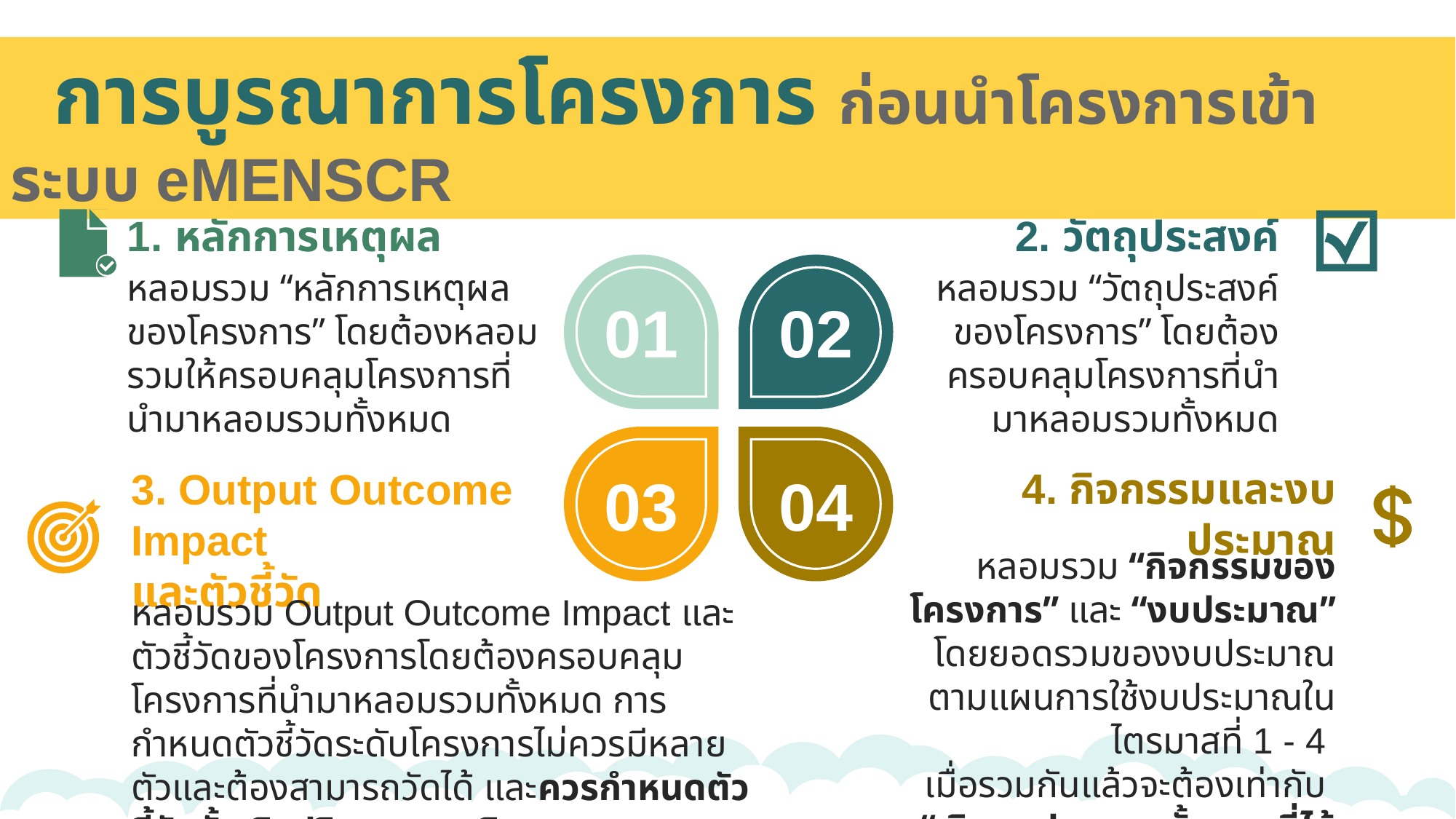

การบูรณาการโครงการ ก่อนนำโครงการเข้าระบบ eMENSCR
1. หลักการเหตุผล
หลอมรวม “หลักการเหตุผลของโครงการ” โดยต้องหลอมรวมให้ครอบคลุมโครงการที่นำมาหลอมรวมทั้งหมด
2. วัตถุประสงค์
หลอมรวม “วัตถุประสงค์
ของโครงการ” โดยต้องครอบคลุมโครงการที่นำมาหลอมรวมทั้งหมด

01
02

03
04
3. Output Outcome Impact
และตัวชี้วัด
หลอมรวม Output Outcome Impact และตัวชี้วัดของโครงการโดยต้องครอบคลุมโครงการที่นำมาหลอมรวมทั้งหมด การกำหนดตัวชี้วัดระดับโครงการไม่ควรมีหลายตัวและต้องสามารถวัดได้ และควรกำหนดตัวชี้วัดทั้งเชิงปริมาณและเชิงคุณภาพ
4. กิจกรรมและงบประมาณ
หลอมรวม “กิจกรรมของโครงการ” และ “งบประมาณ” โดยยอดรวมของงบประมาณ
ตามแผนการใช้งบประมาณใน ไตรมาสที่ 1 - 4
เมื่อรวมกันแล้วจะต้องเท่ากับ
“เงินงบประมาณทั้งหมดที่ได้รับ”